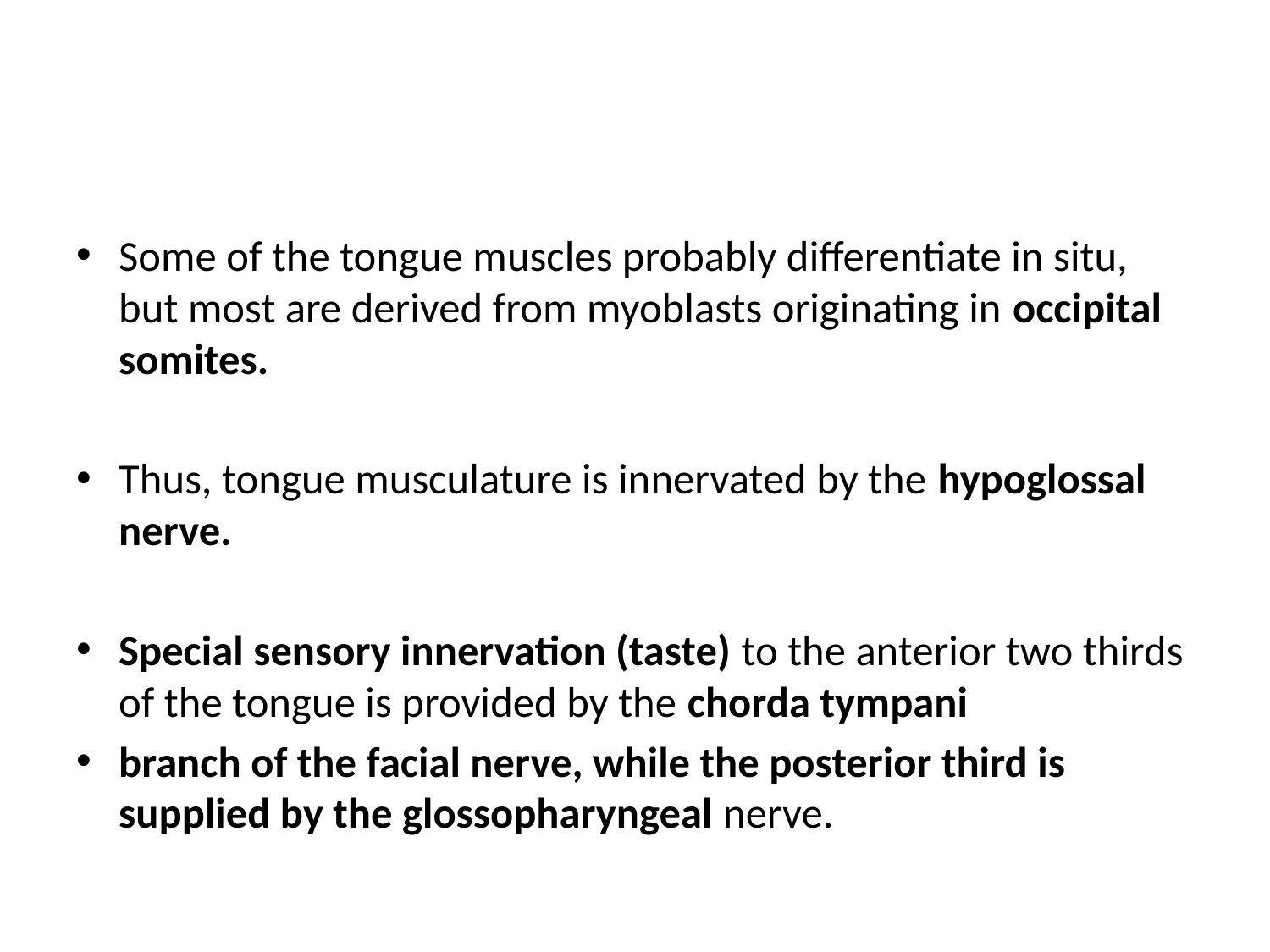

#
Some of the tongue muscles probably differentiate in situ, but most are derived from myoblasts originating in occipital somites.

Thus, tongue musculature is innervated by the hypoglossal nerve.

Special sensory innervation (taste) to the anterior two thirds of the tongue is provided by the chorda tympani
branch of the facial nerve, while the posterior third is supplied by the glossopharyngeal nerve.